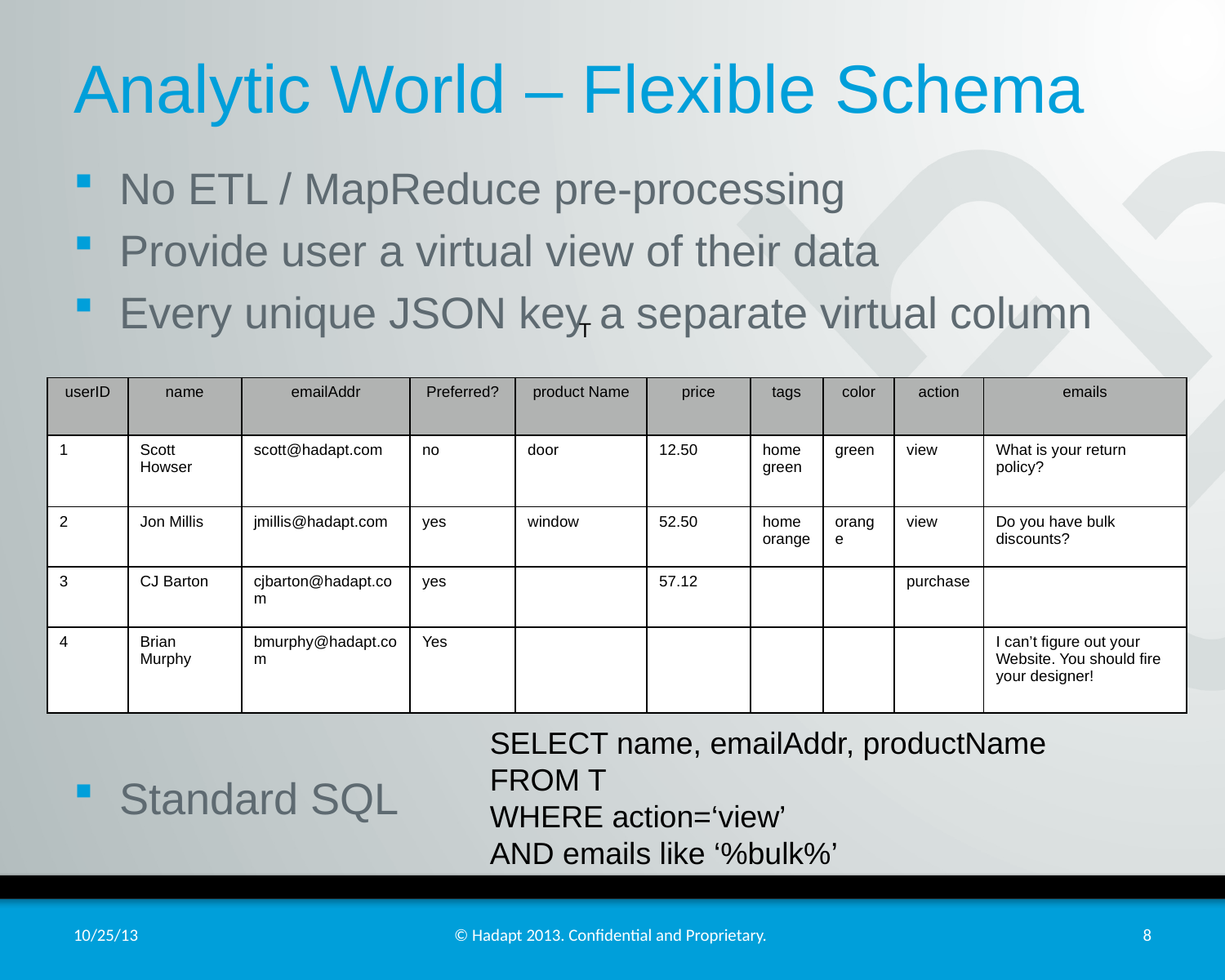

# Analytic World – Flexible Schema
No ETL / MapReduce pre-processing
Provide user a virtual view of their data
Every unique JSON key a separate virtual column
Standard SQL
T
| userID | name | emailAddr | Preferred? | product Name | price | tags | color | action | emails |
| --- | --- | --- | --- | --- | --- | --- | --- | --- | --- |
| 1 | Scott Howser | scott@hadapt.com | no | door | 12.50 | home green | green | view | What is your return policy? |
| 2 | Jon Millis | jmillis@hadapt.com | yes | window | 52.50 | home orange | orange | view | Do you have bulk discounts? |
| 3 | CJ Barton | cjbarton@hadapt.com | yes |  | 57.12 |  |  | purchase |  |
| 4 | Brian Murphy | bmurphy@hadapt.com | Yes |  |  |  |  |  | I can’t figure out your Website. You should fire your designer! |
SELECT name, emailAddr, productName
FROM T
WHERE action=‘view’
AND emails like ‘%bulk%’
10/25/13
© Hadapt 2013. Confidential and Proprietary.
8